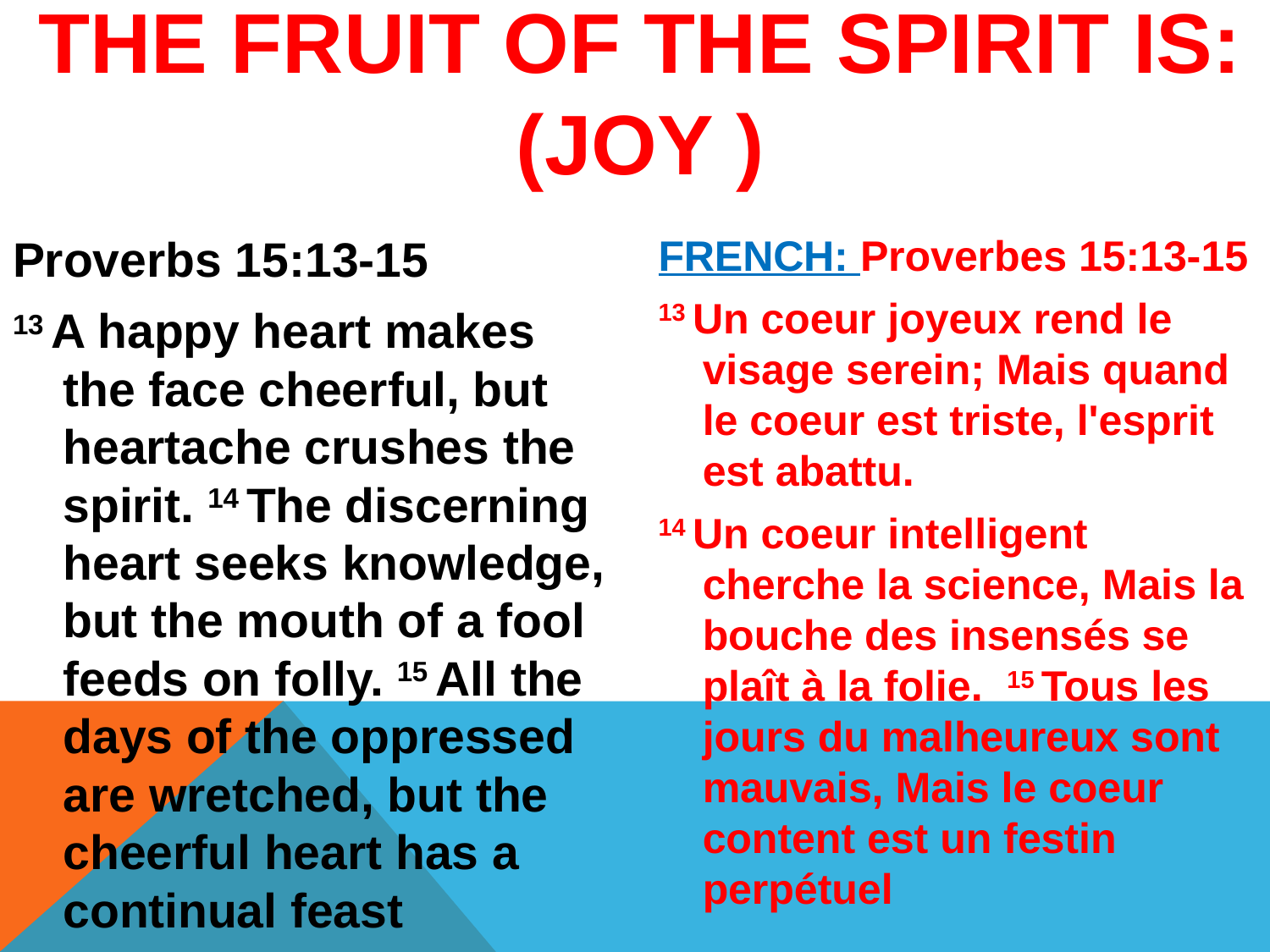

# THE FRUIT OF THE SPIRIT IS: (JOY )
Proverbs 15:13-15
13 A happy heart makes the face cheerful, but heartache crushes the spirit. 14 The discerning heart seeks knowledge, but the mouth of a fool feeds on folly. 15 All the days of the oppressed are wretched, but the cheerful heart has a continual feast
FRENCH: Proverbes 15:13-15
13 Un coeur joyeux rend le visage serein; Mais quand le coeur est triste, l'esprit est abattu.
14 Un coeur intelligent cherche la science, Mais la bouche des insensés se plaît à la folie.  15 Tous les jours du malheureux sont mauvais, Mais le coeur content est un festin perpétuel